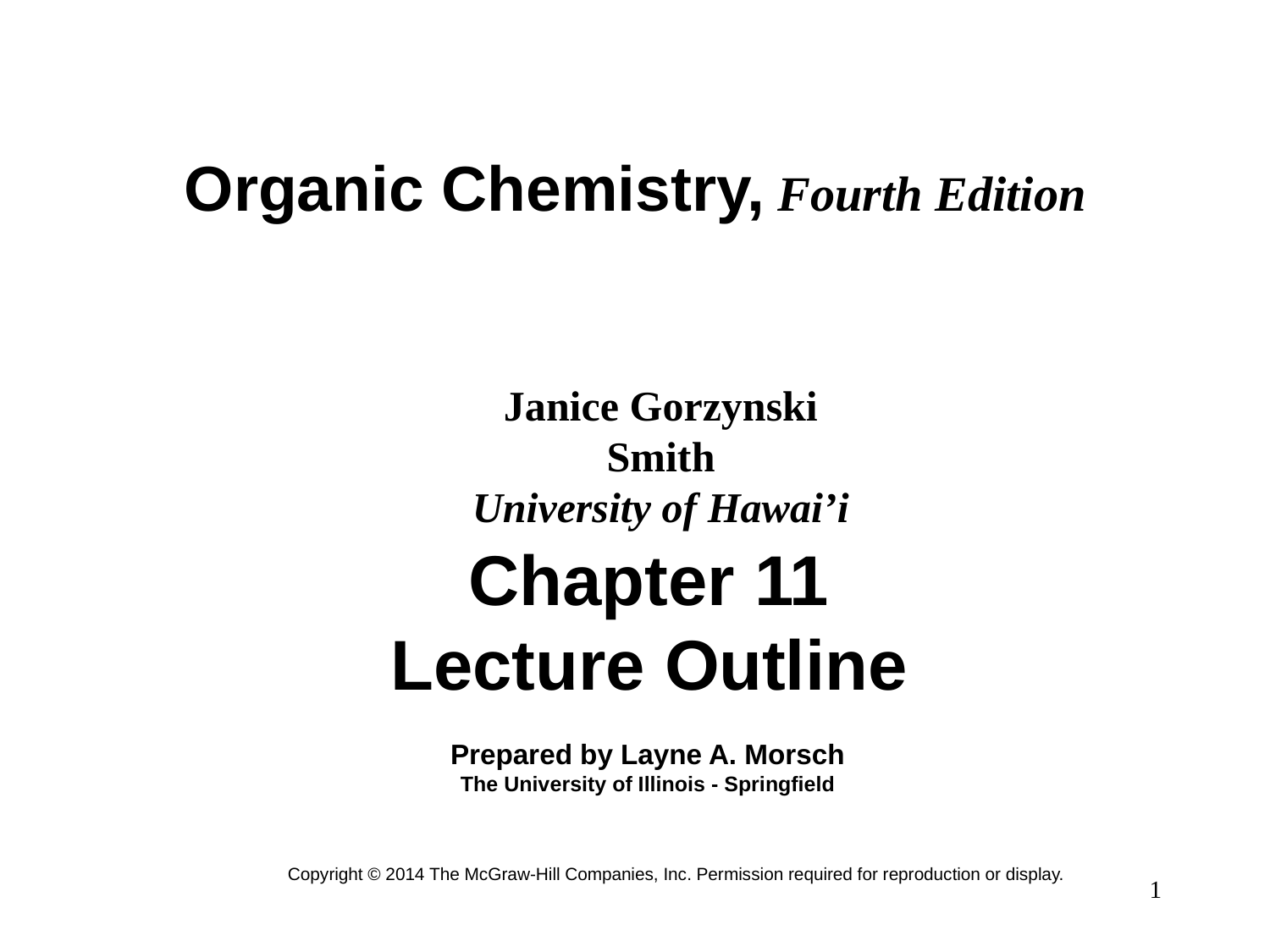

Organic Chemistry, Fourth Edition
Janice Gorzynski Smith
University of Hawai’i
Chapter 11
Lecture Outline
Prepared by Layne A. Morsch
The University of Illinois - Springfield
Copyright © 2014 The McGraw-Hill Companies, Inc. Permission required for reproduction or display.

1